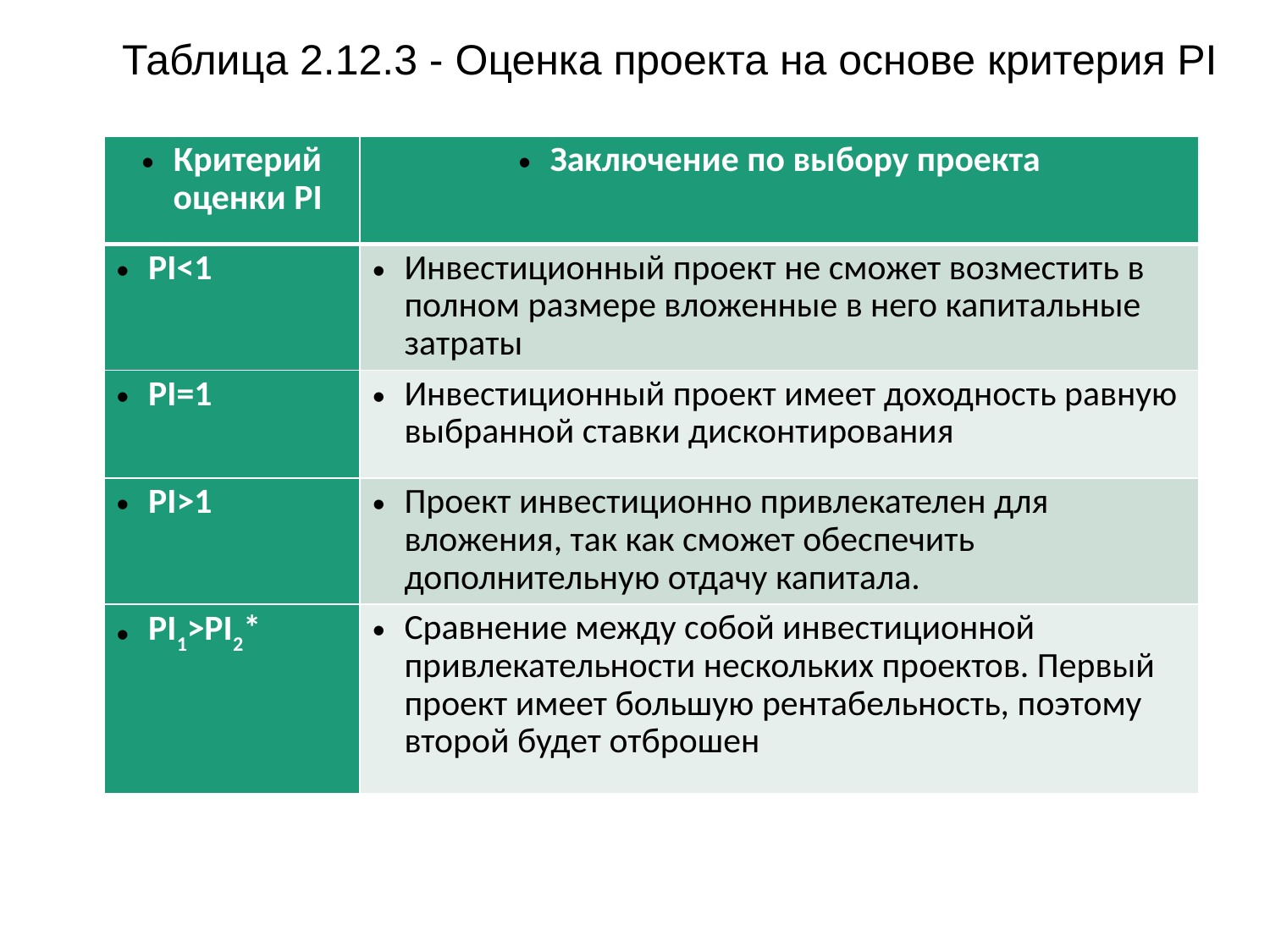

Таблица 2.12.3 - Оценка проекта на основе критерия PI
| Критерий оценки PI | Заключение по выбору проекта |
| --- | --- |
| PI<1 | Инвестиционный проект не сможет возместить в полном размере вложенные в него капитальные затраты |
| PI=1 | Инвестиционный проект имеет доходность равную выбранной ставки дисконтирования |
| PI>1 | Проект инвестиционно привлекателен для вложения, так как сможет обеспечить дополнительную отдачу капитала. |
| PI1>PI2\* | Сравнение между собой инвестиционной привлекательности нескольких проектов. Первый проект имеет большую рентабельность, поэтому второй будет отброшен |